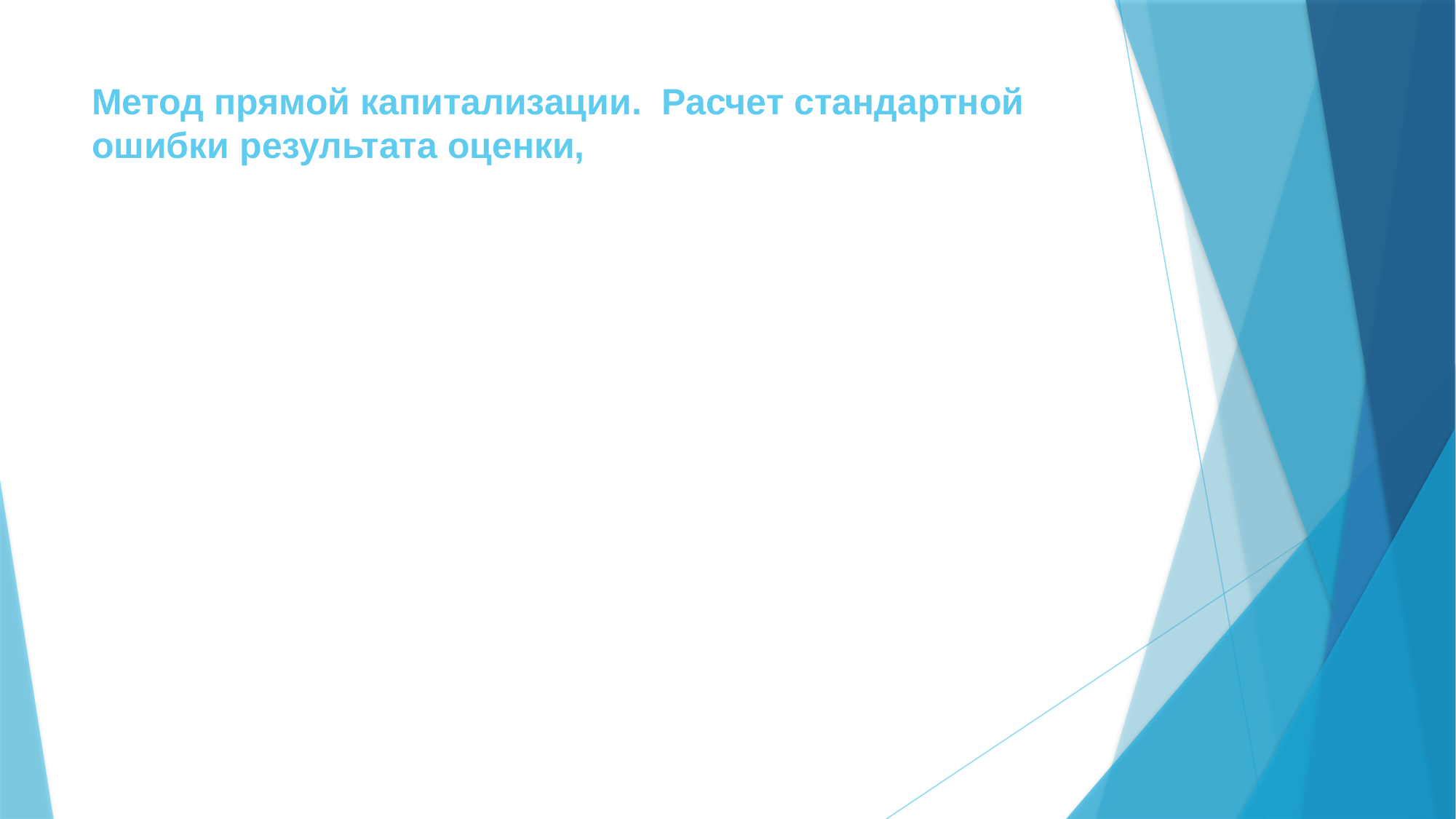

# Метод прямой капитализации.  Расчет стандартной ошибки результата оценки,